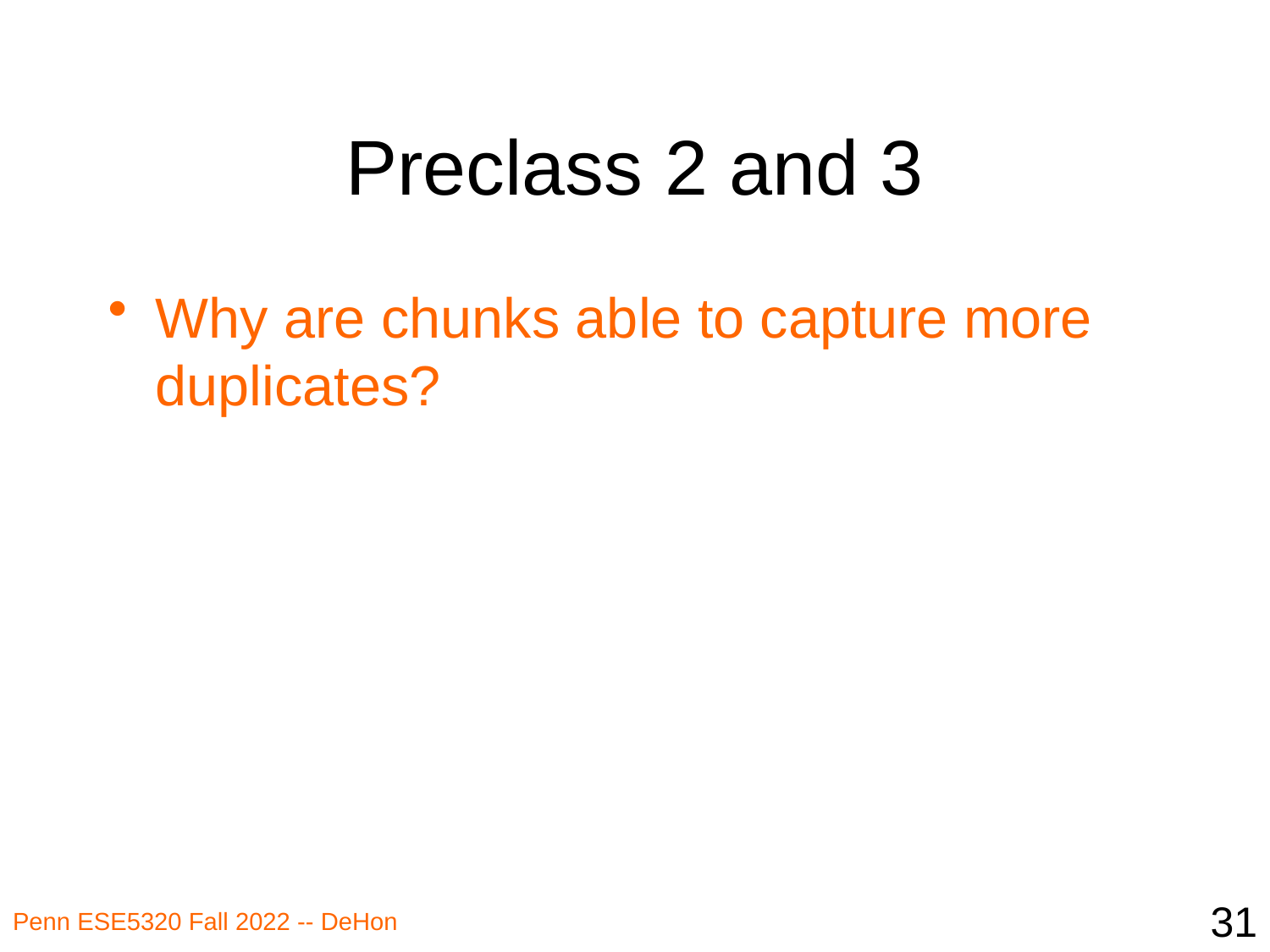

# Preclass 2 and 3
Why are chunks able to capture more duplicates?
31
Penn ESE5320 Fall 2022 -- DeHon